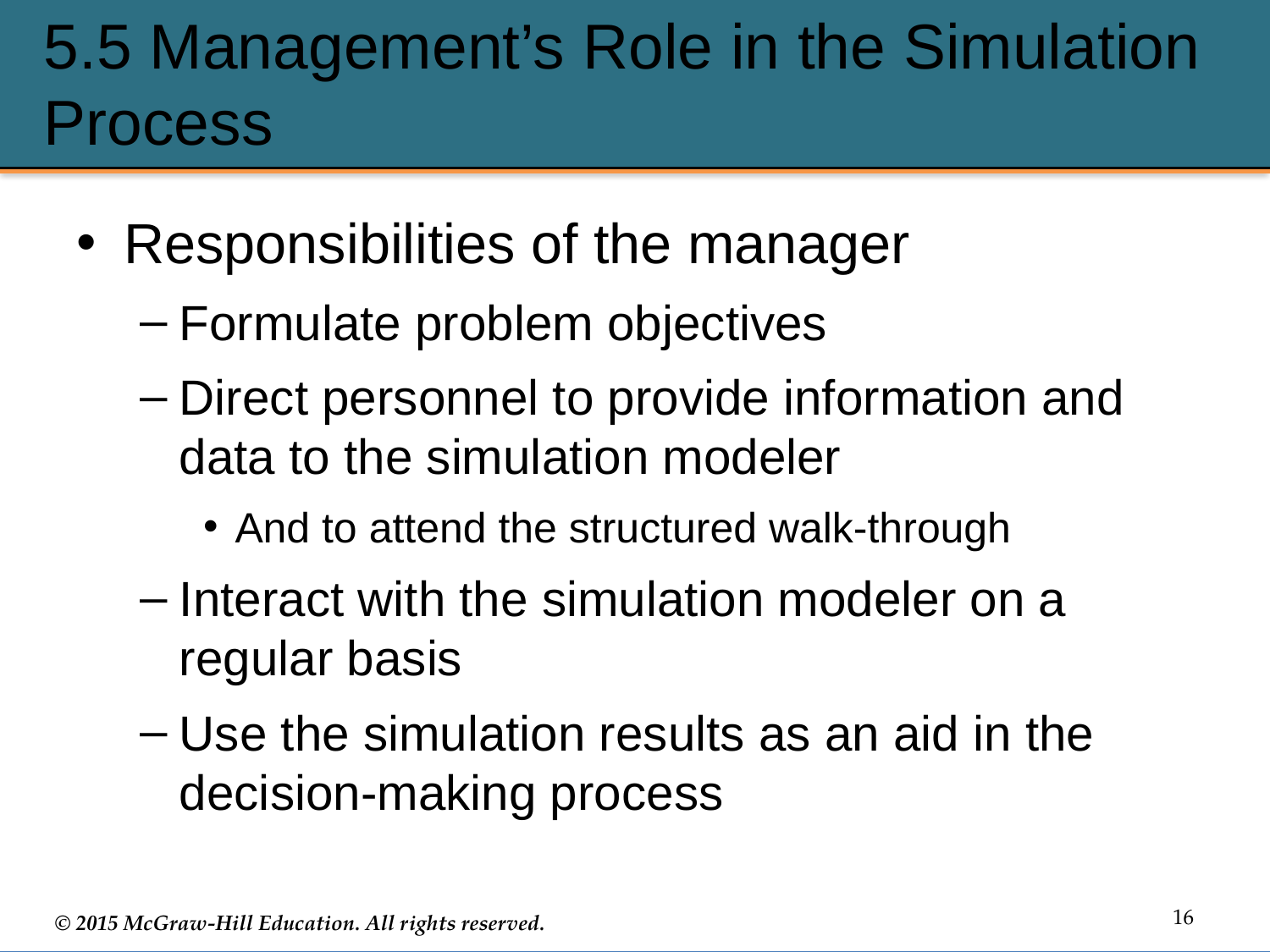

# 5.5 Management’s Role in the Simulation Process
Responsibilities of the manager
Formulate problem objectives
Direct personnel to provide information and data to the simulation modeler
And to attend the structured walk-through
Interact with the simulation modeler on a regular basis
Use the simulation results as an aid in the decision-making process
16